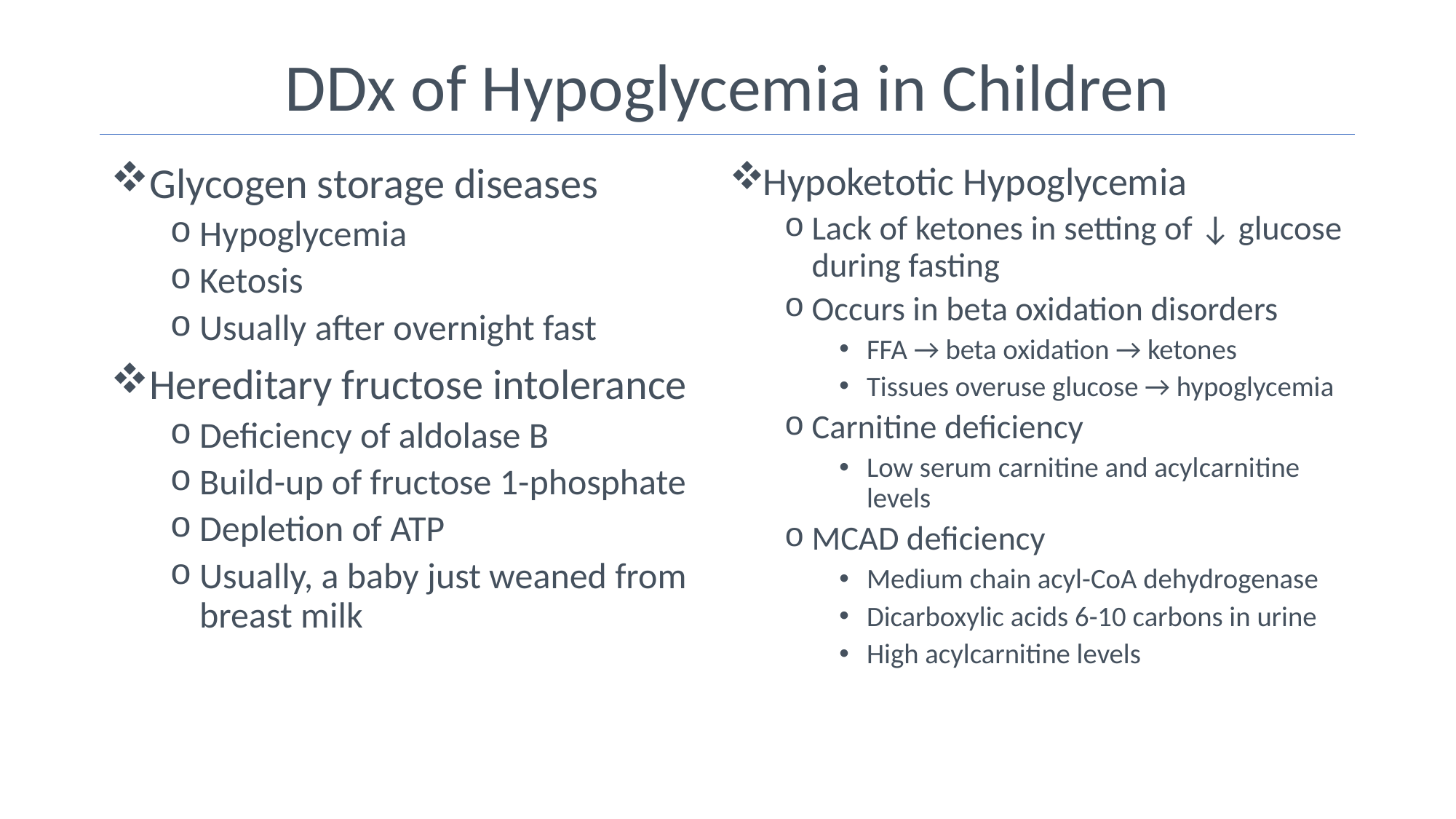

# DDx of Hypoglycemia in Children
Glycogen storage diseases
Hypoglycemia
Ketosis
Usually after overnight fast
Hereditary fructose intolerance
Deficiency of aldolase B
Build-up of fructose 1-phosphate
Depletion of ATP
Usually, a baby just weaned from breast milk

Hypoketotic Hypoglycemia
Lack of ketones in setting of ↓ glucose during fasting
Occurs in beta oxidation disorders
FFA → beta oxidation → ketones
Tissues overuse glucose → hypoglycemia
Carnitine deficiency
Low serum carnitine and acylcarnitine levels
MCAD deficiency
Medium chain acyl-CoA dehydrogenase
Dicarboxylic acids 6-10 carbons in urine
High acylcarnitine levels